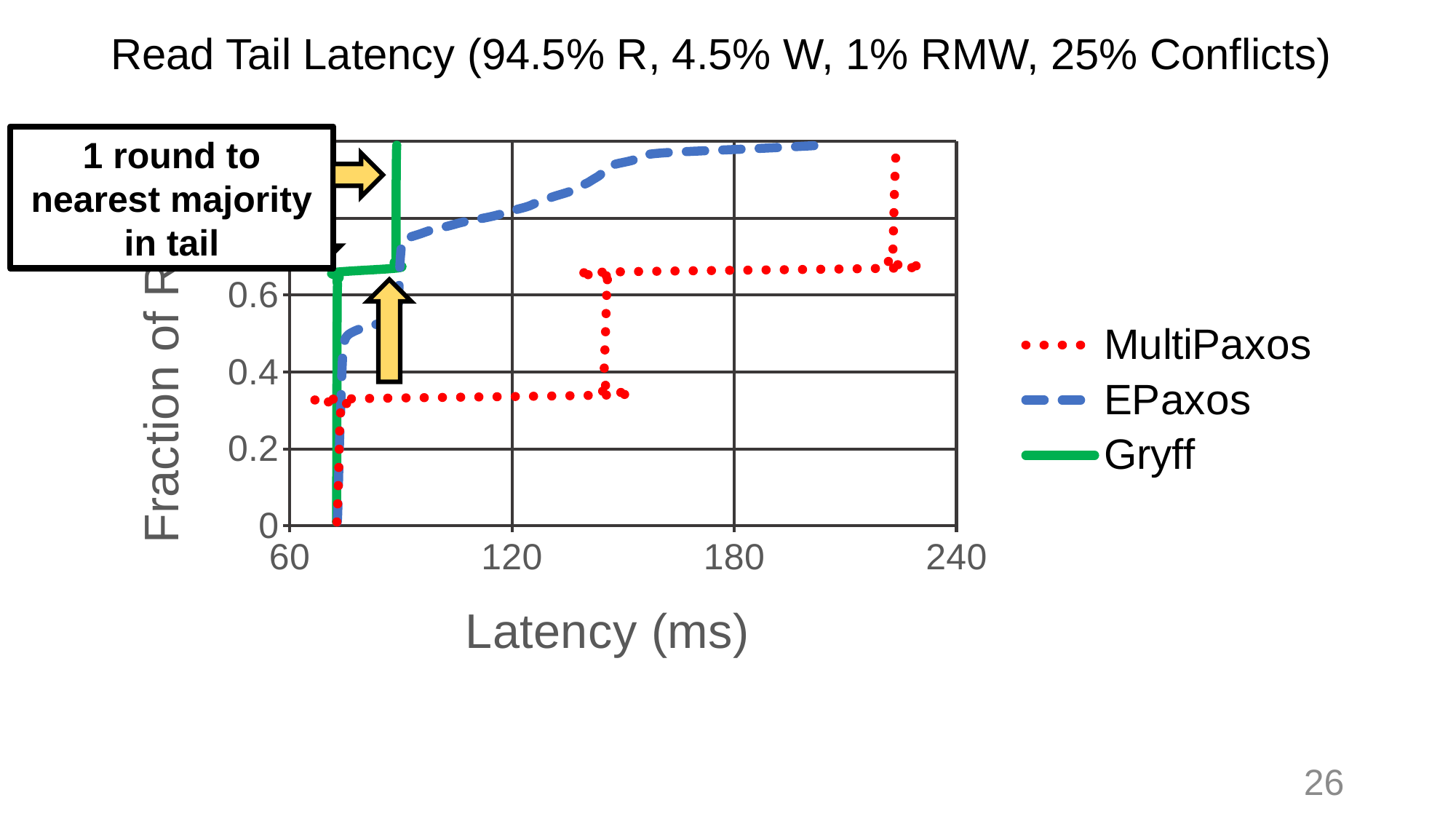

# Read Tail Latency (94.5% R, 4.5% W, 1% RMW, 25% Conflicts)

### Chart

| Category |  |  |  |
|---|---|---|---|
1 round to nearest majority in tail

26